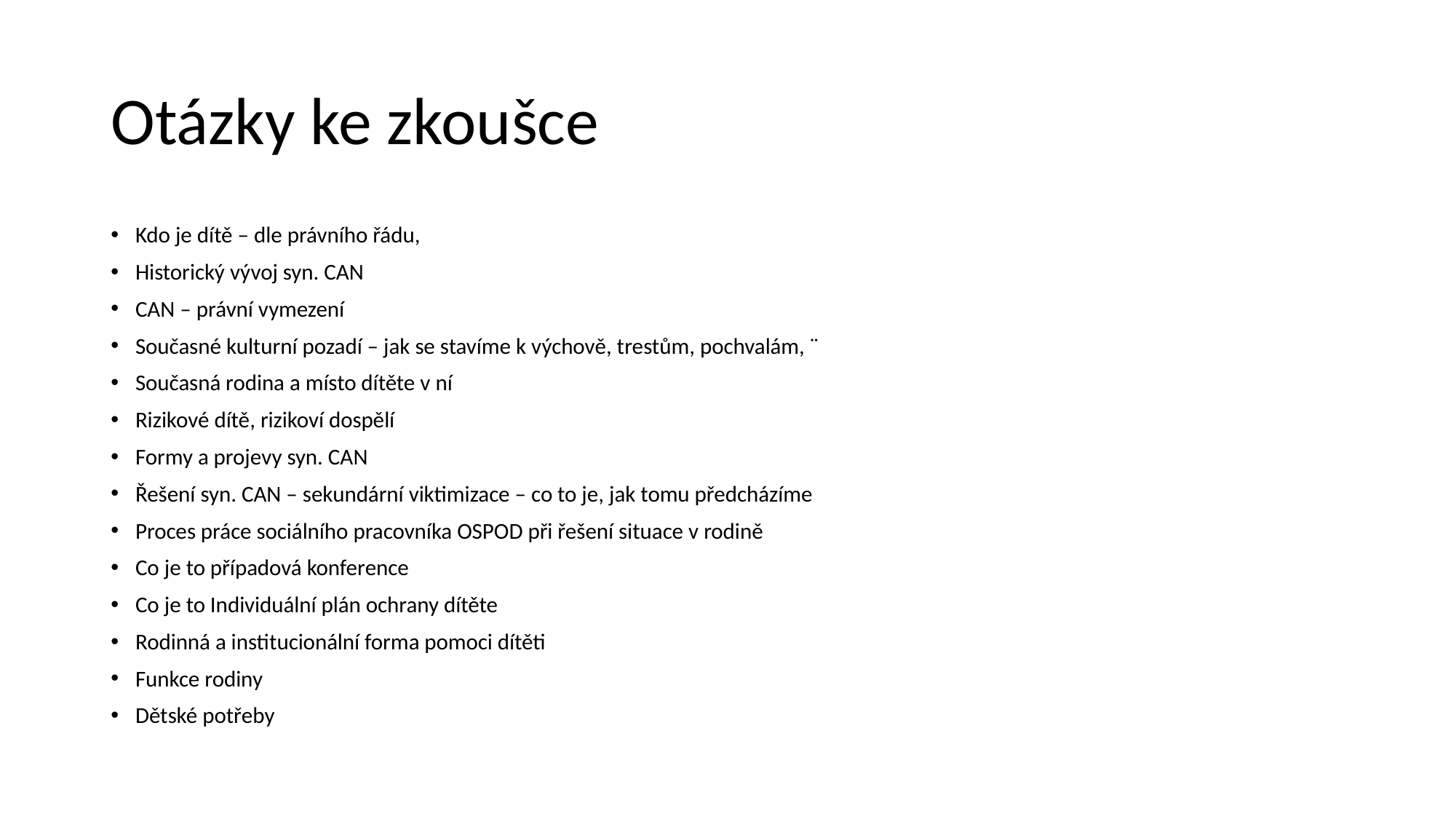

# Otázky ke zkoušce
Kdo je dítě – dle právního řádu,
Historický vývoj syn. CAN
CAN – právní vymezení
Současné kulturní pozadí – jak se stavíme k výchově, trestům, pochvalám, ¨
Současná rodina a místo dítěte v ní
Rizikové dítě, rizikoví dospělí
Formy a projevy syn. CAN
Řešení syn. CAN – sekundární viktimizace – co to je, jak tomu předcházíme
Proces práce sociálního pracovníka OSPOD při řešení situace v rodině
Co je to případová konference
Co je to Individuální plán ochrany dítěte
Rodinná a institucionální forma pomoci dítěti
Funkce rodiny
Dětské potřeby